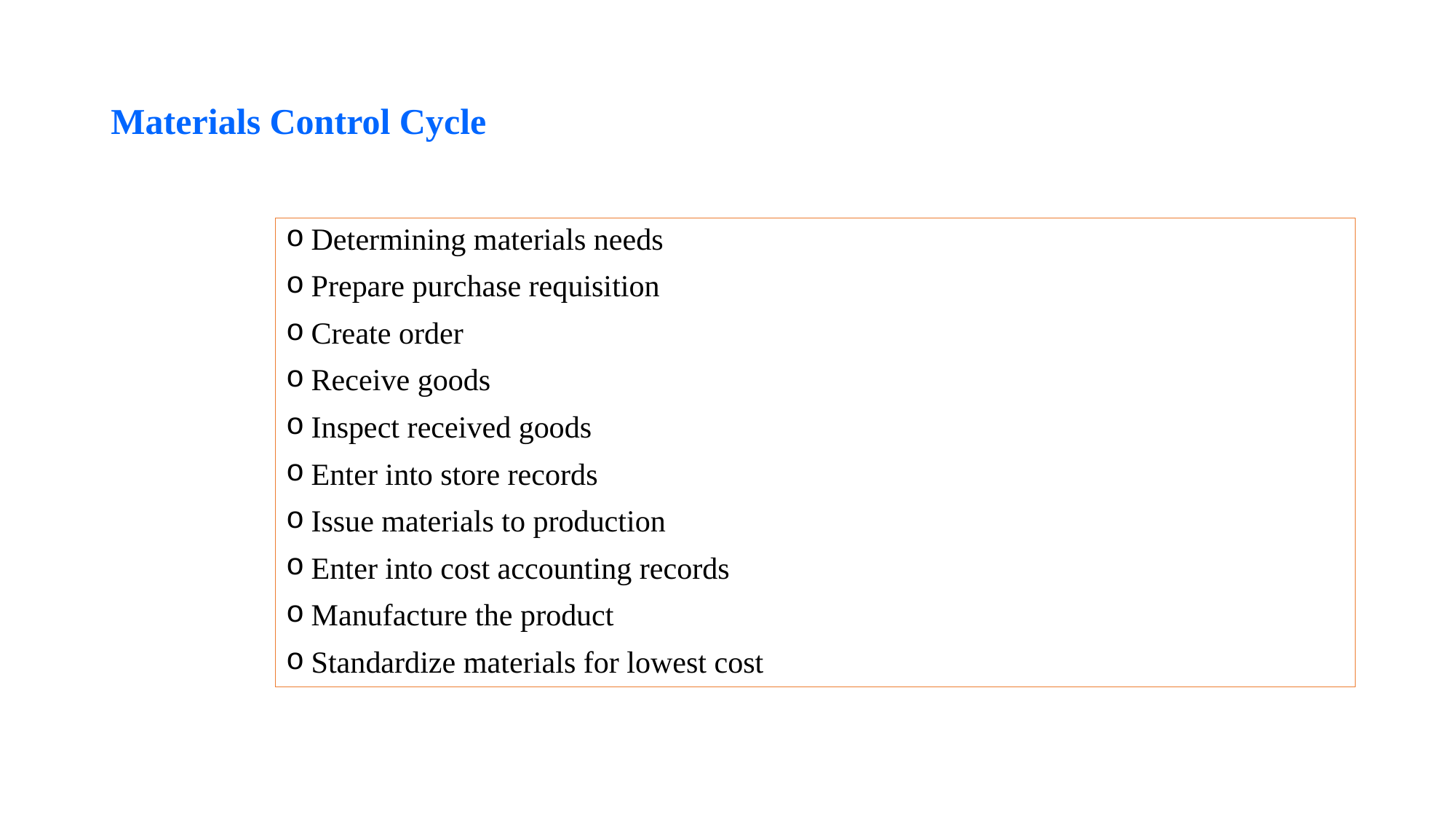

# Materials Control Cycle
Determining materials needs
Prepare purchase requisition
Create order
Receive goods
Inspect received goods
Enter into store records
Issue materials to production
Enter into cost accounting records
Manufacture the product
Standardize materials for lowest cost